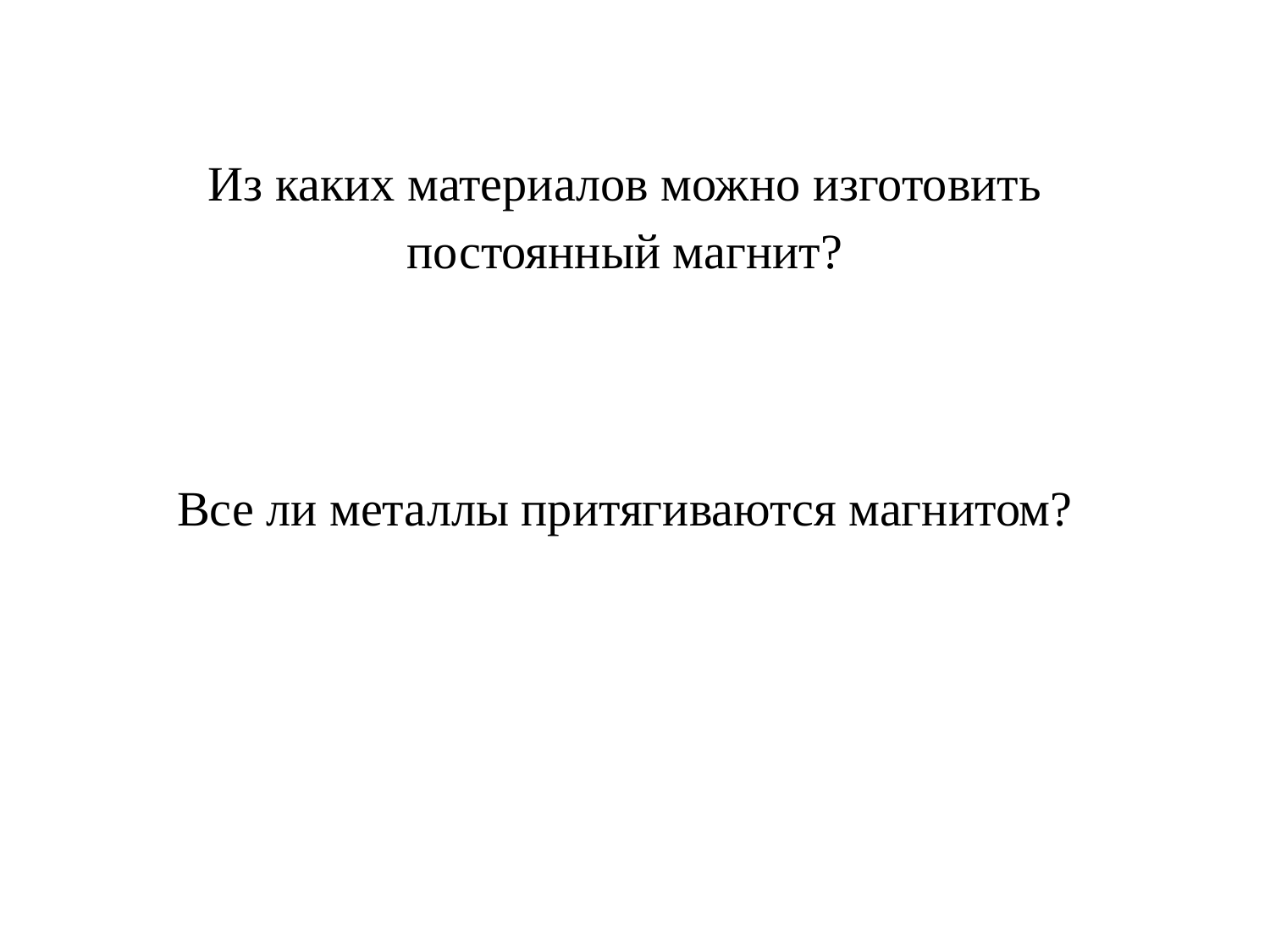

Из каких материалов можно изготовить постоянный магнит?

Все ли металлы притягиваются магнитом?